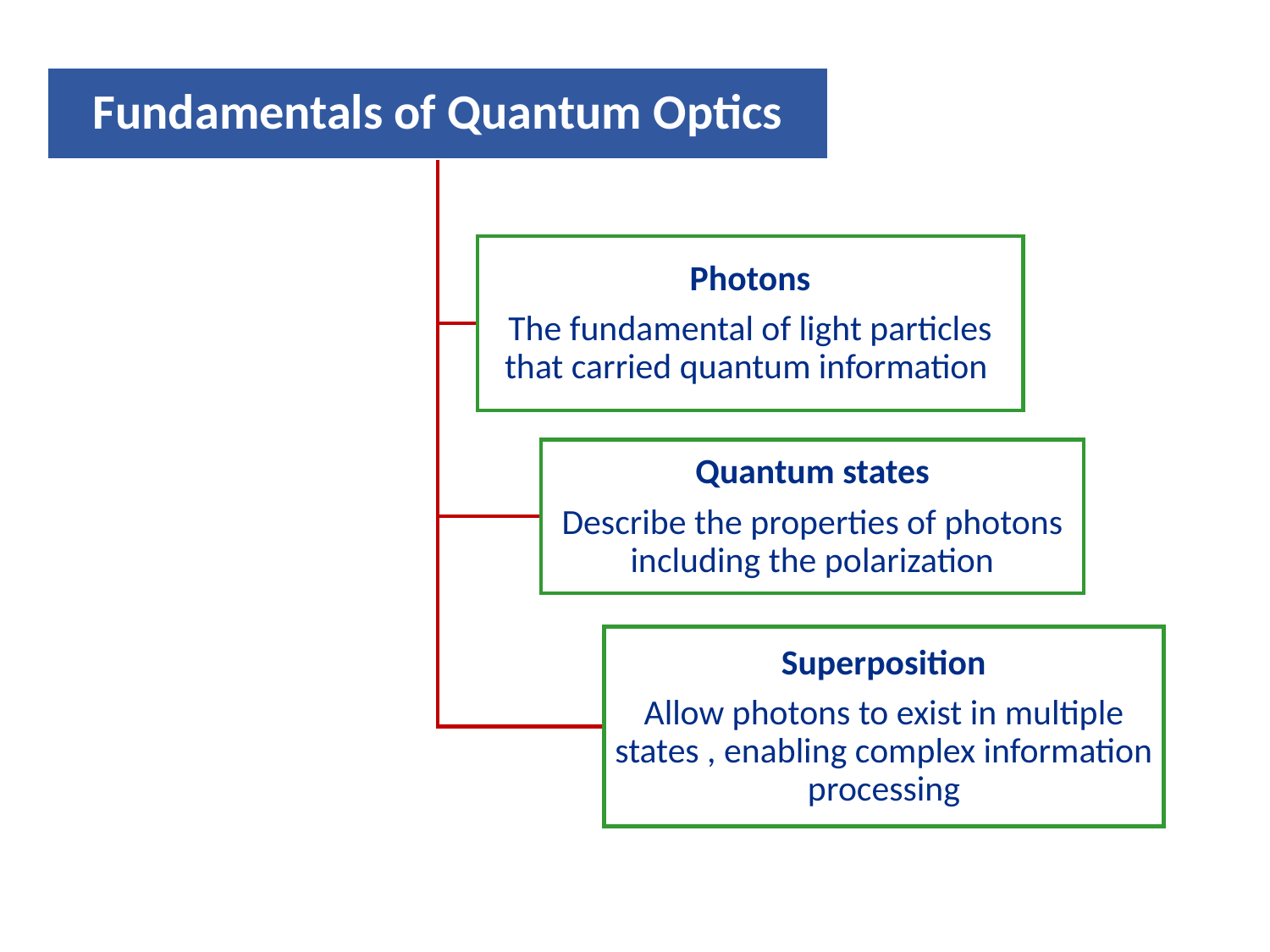

Fundamentals of Quantum Optics
Quantum states
Describe the properties of photons including the polarization
Superposition
Allow photons to exist in multiple states , enabling complex information processing
Photons
The fundamental of light particles that carried quantum information